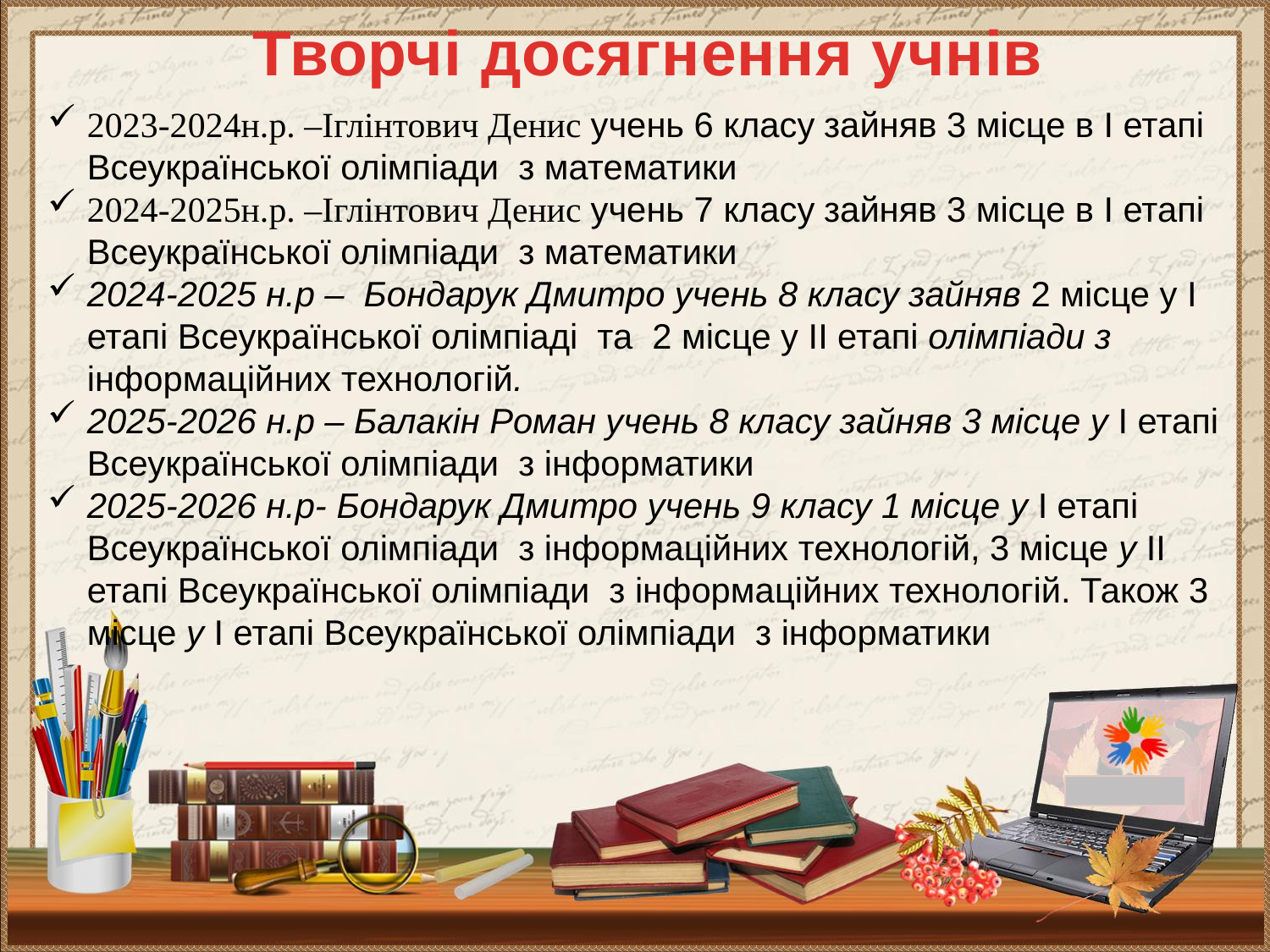

Творчі досягнення учнів
2023-2024н.р. –Іглінтович Денис учень 6 класу зайняв 3 місце в І етапі Всеукраїнської олімпіади  з математики
2024-2025н.р. –Іглінтович Денис учень 7 класу зайняв 3 місце в І етапі Всеукраїнської олімпіади  з математики
2024-2025 н.р –  Бондарук Дмитро учень 8 класу зайняв 2 місце у І етапі Всеукраїнської олімпіаді  та  2 місце у ІІ етапі олімпіади з інформаційних технологій.
2025-2026 н.р – Балакін Роман учень 8 класу зайняв 3 місце у І етапі Всеукраїнської олімпіади  з інформатики
2025-2026 н.р- Бондарук Дмитро учень 9 класу 1 місце у І етапі Всеукраїнської олімпіади  з інформаційних технологій, 3 місце у ІІ етапі Всеукраїнської олімпіади  з інформаційних технологій. Також 3 місце у І етапі Всеукраїнської олімпіади  з інформатики